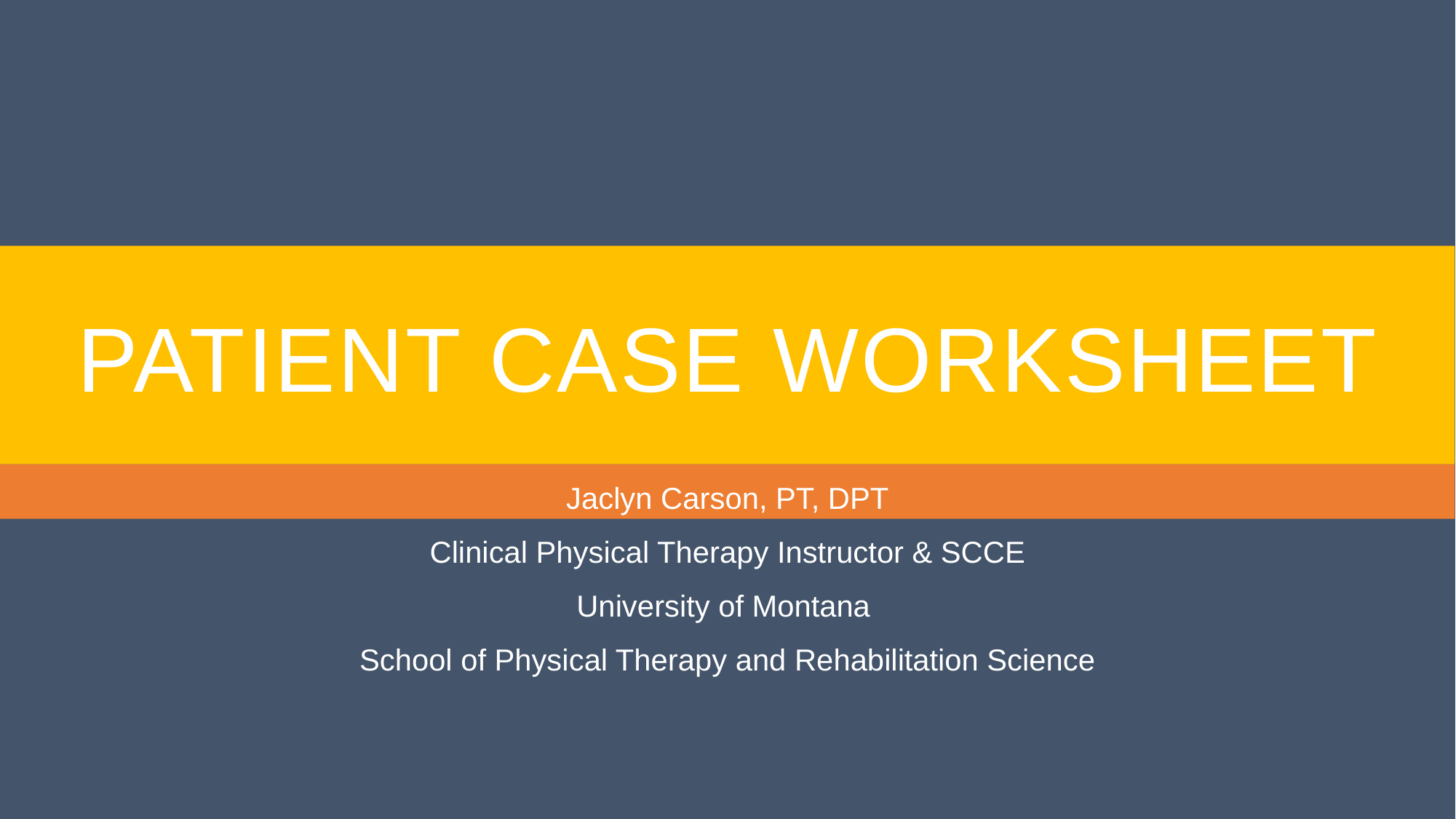

# Patient Case Worksheet
Jaclyn Carson, PT, DPT
Clinical Physical Therapy Instructor & SCCE
University of Montana
School of Physical Therapy and Rehabilitation Science